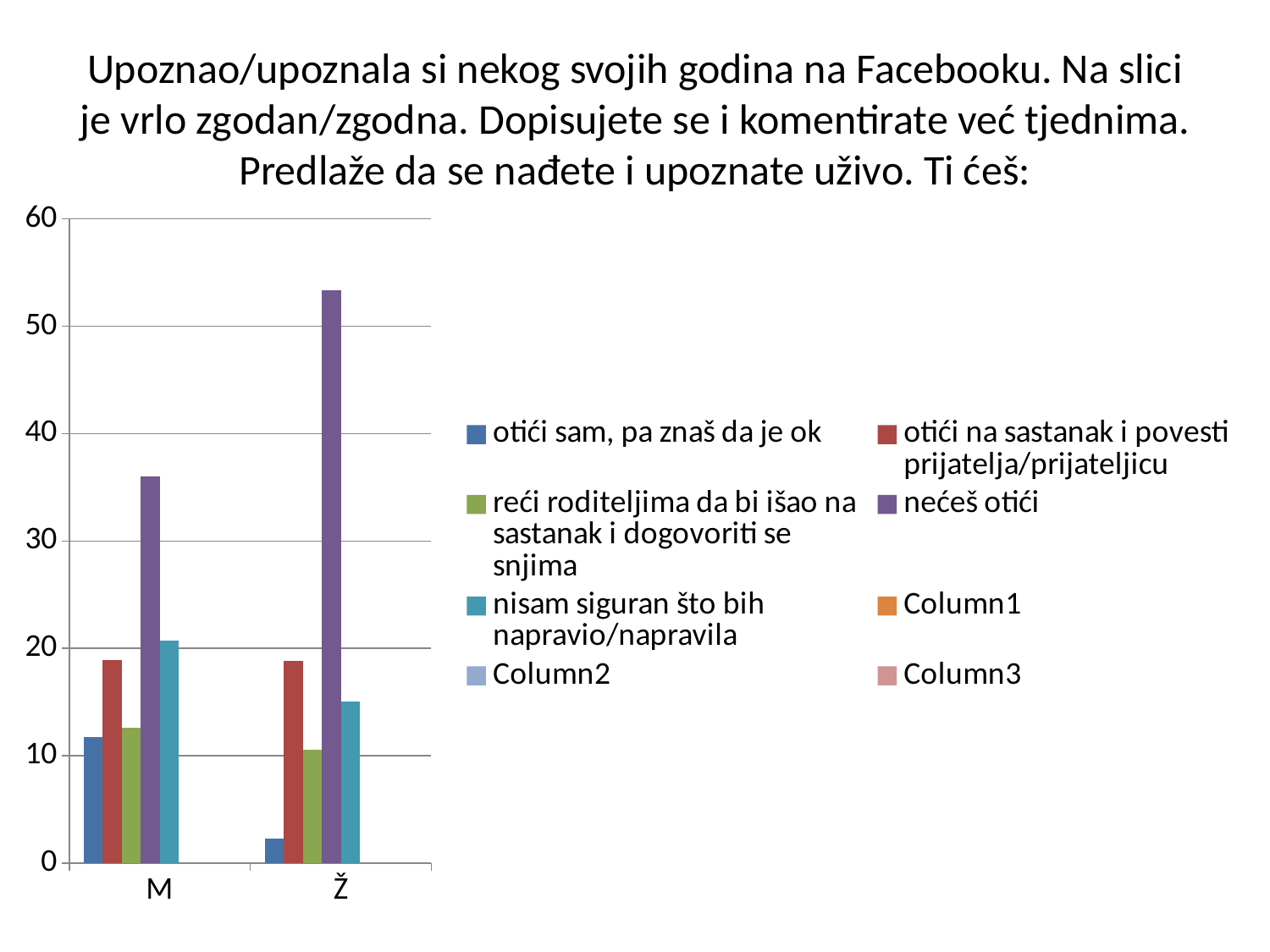

# Upoznao/upoznala si nekog svojih godina na Facebooku. Na slici je vrlo zgodan/zgodna. Dopisujete se i komentirate već tjednima. Predlaže da se nađete i upoznate uživo. Ti ćeš:

### Chart

| Category | otići sam, pa znaš da je ok | otići na sastanak i povesti prijatelja/prijateljicu | reći roditeljima da bi išao na sastanak i dogovoriti se snjima | nećeš otići | nisam siguran što bih napravio/napravila | Column1 | Column2 | Column3 |
|---|---|---|---|---|---|---|---|---|
| M | 11.709999999999999 | 18.92 | 12.61 | 36.04 | 20.72 | None | None | None |
| Ž | 2.26 | 18.8 | 10.53 | 53.379999999999995 | 15.04 | None | None | None |